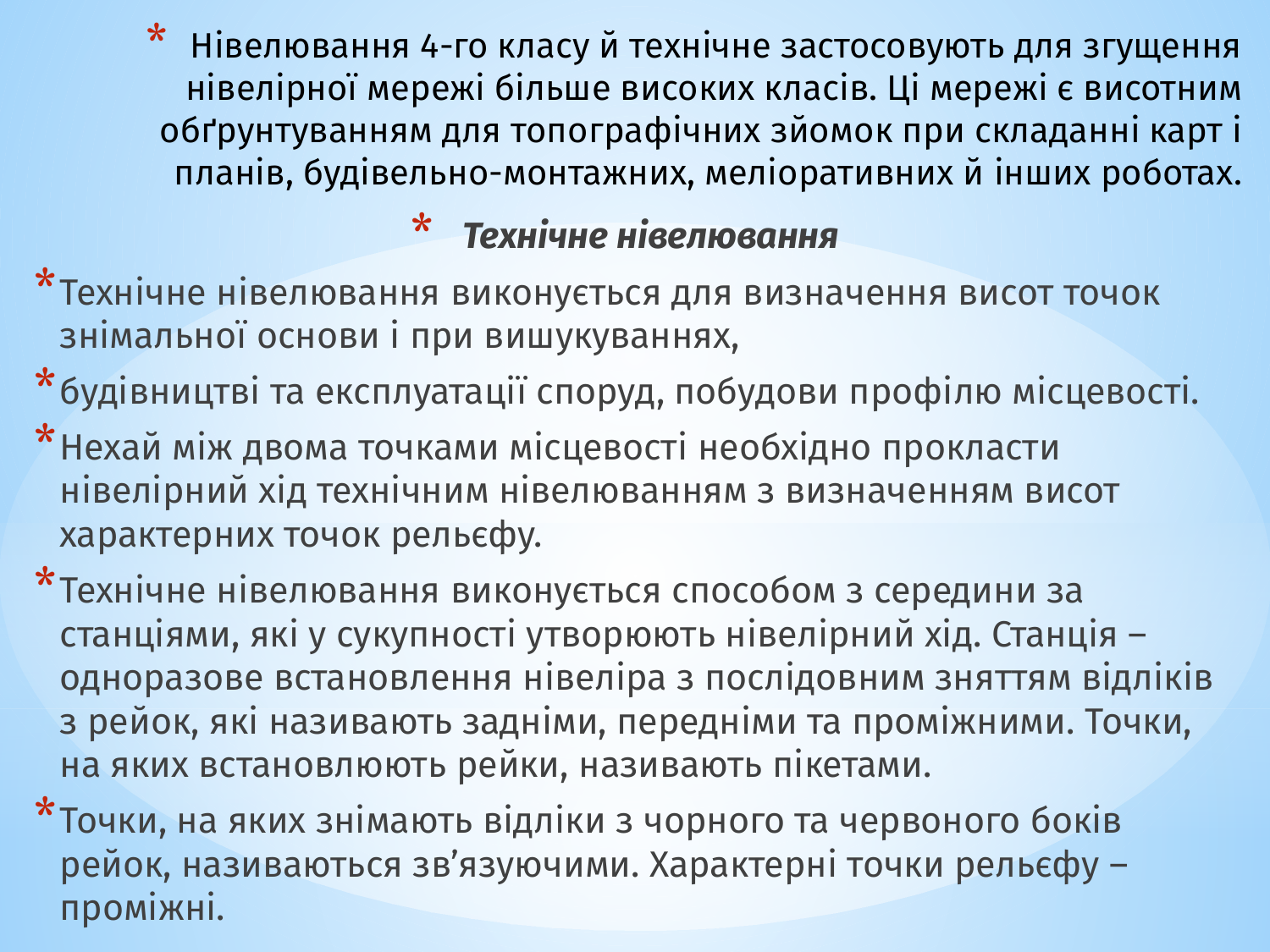

# Нівелювання 4-го класу й технічне застосовують для згущення нівелірної мережі більше високих класів. Ці мережі є висотним обґрунтуванням для топографічних зйомок при складанні карт і планів, будівельно-монтажних, меліоративних й інших роботах.
Технічне нівелювання
Технічне нівелювання виконується для визначення висот точок знімальної основи і при вишукуваннях,
будівництві та експлуатації споруд, побудови профілю місцевості.
Нехай між двома точками місцевості необхідно прокласти нівелірний хід технічним нівелюванням з визначенням висот характерних точок рельєфу.
Технічне нівелювання виконується способом з середини за станціями, які у сукупності утворюють нівелірний хід. Станція – одноразове встановлення нівеліра з послідовним зняттям відліків з рейок, які називають задніми, передніми та проміжними. Точки, на яких встановлюють рейки, називають пікетами.
Точки, на яких знімають відліки з чорного та червоного боків рейок, називаються зв’язуючими. Характерні точки рельєфу – проміжні.